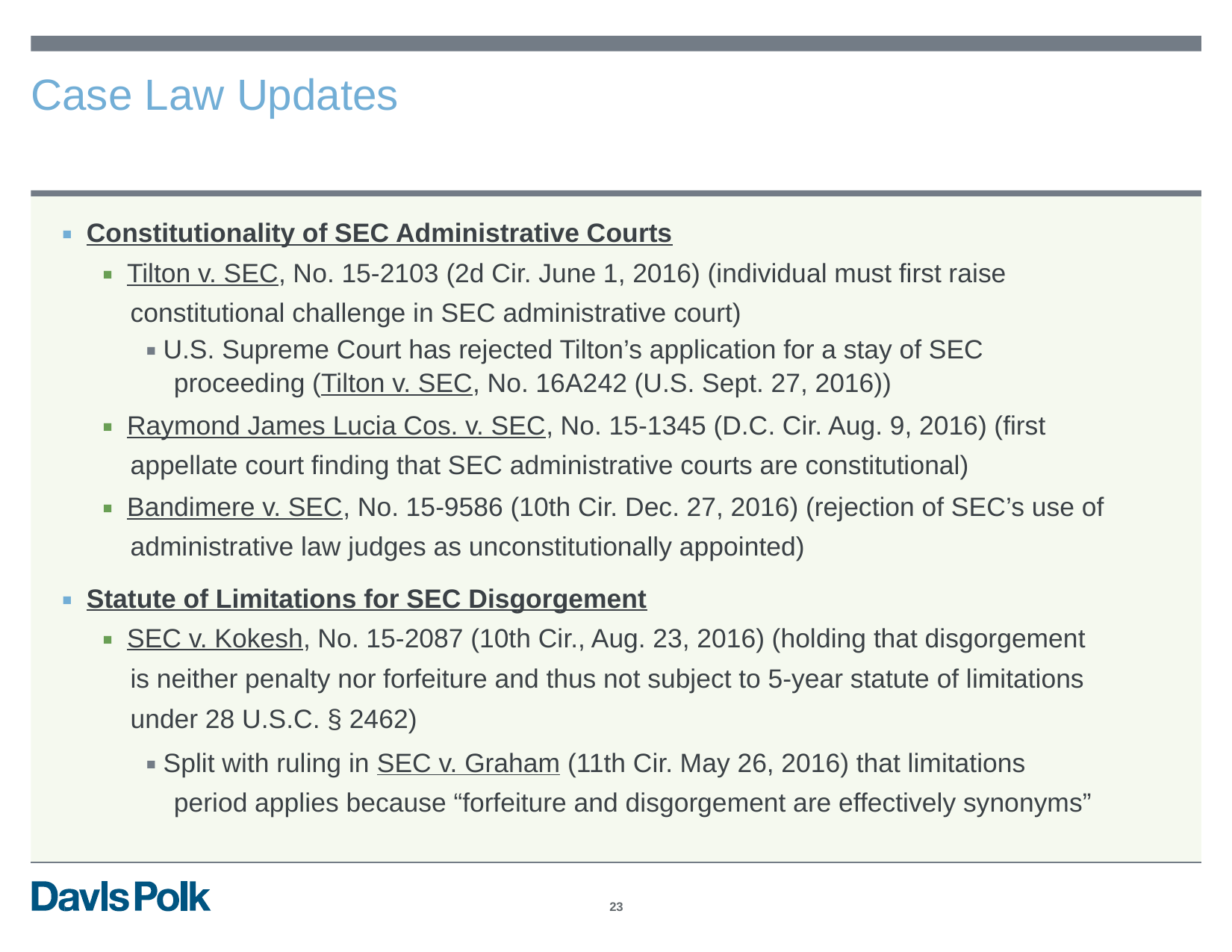

Case
Law
Updates

▪  Constitutionality of SEC Administrative Courts
▪  Tilton v. SEC, No. 15-2103 (2d Cir. June 1, 2016) (individual must first raise
constitutional challenge in SEC administrative court)
▪ U.S. Supreme Court has rejected Tilton’s application for a stay of SEC
proceeding (Tilton v. SEC, No. 16A242 (U.S. Sept. 27, 2016))
▪  Raymond James Lucia Cos. v. SEC, No. 15-1345 (D.C. Cir. Aug. 9, 2016) (first
appellate court finding that SEC administrative courts are constitutional)
▪  Bandimere v. SEC, No. 15-9586 (10th Cir. Dec. 27, 2016) (rejection of SEC’s use of
administrative law judges as unconstitutionally appointed)
▪  Statute of Limitations for SEC Disgorgement
▪  SEC v. Kokesh, No. 15-2087 (10th Cir., Aug. 23, 2016) (holding that disgorgement
is neither penalty nor forfeiture and thus not subject to 5-year statute of limitations
under 28 U.S.C. § 2462)
▪ Split with ruling in SEC v. Graham (11th Cir. May 26, 2016) that limitations
period applies because “forfeiture and disgorgement are effectively synonyms”

23